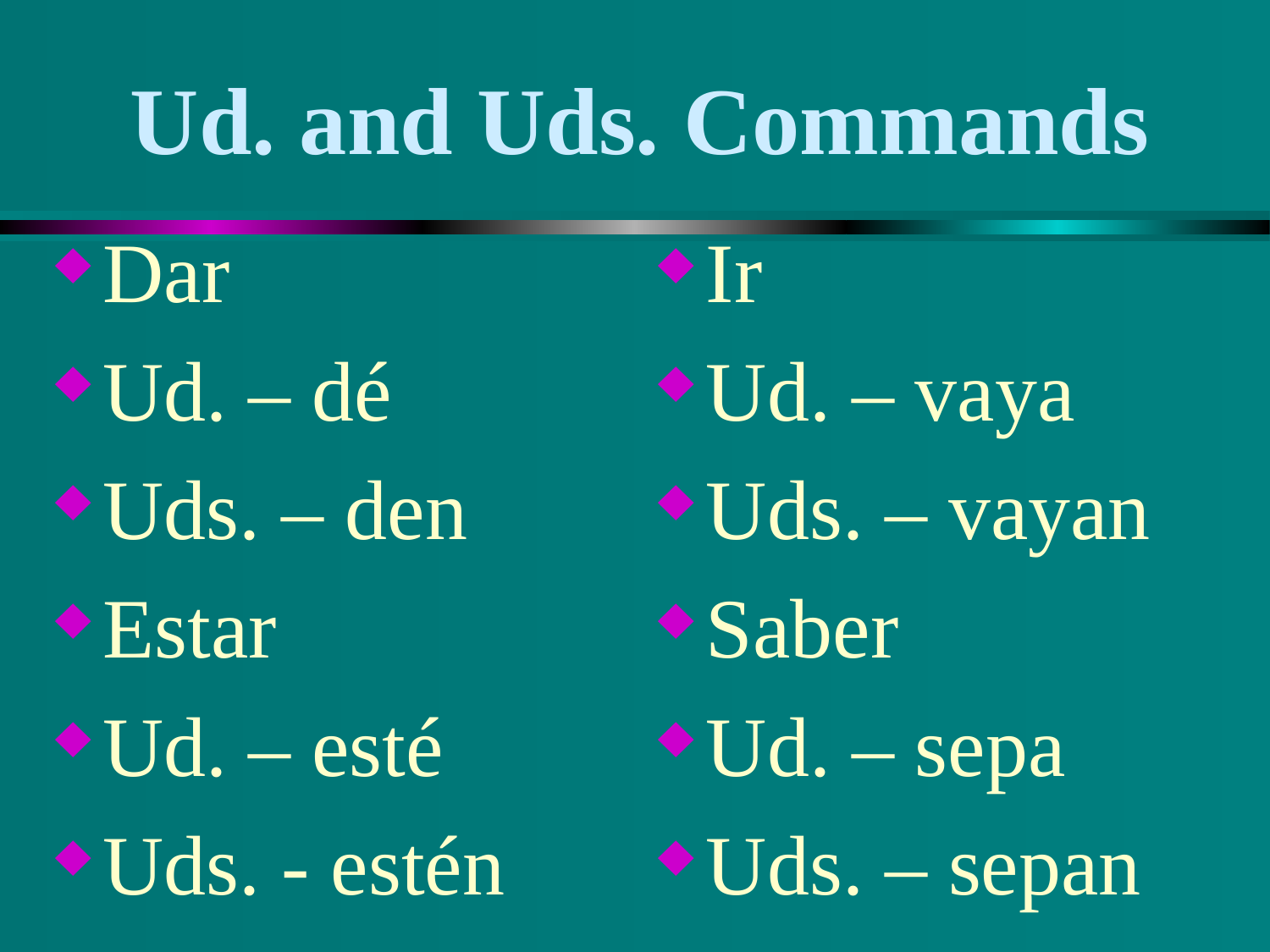

# Ud. and Uds. Commands
Dar
Ud. – dé
Uds. – den
Estar
Ud. – esté
Uds. - estén

Ir
Ud. – vaya
Uds. – vayan
Saber
Ud. – sepa
Uds. – sepan